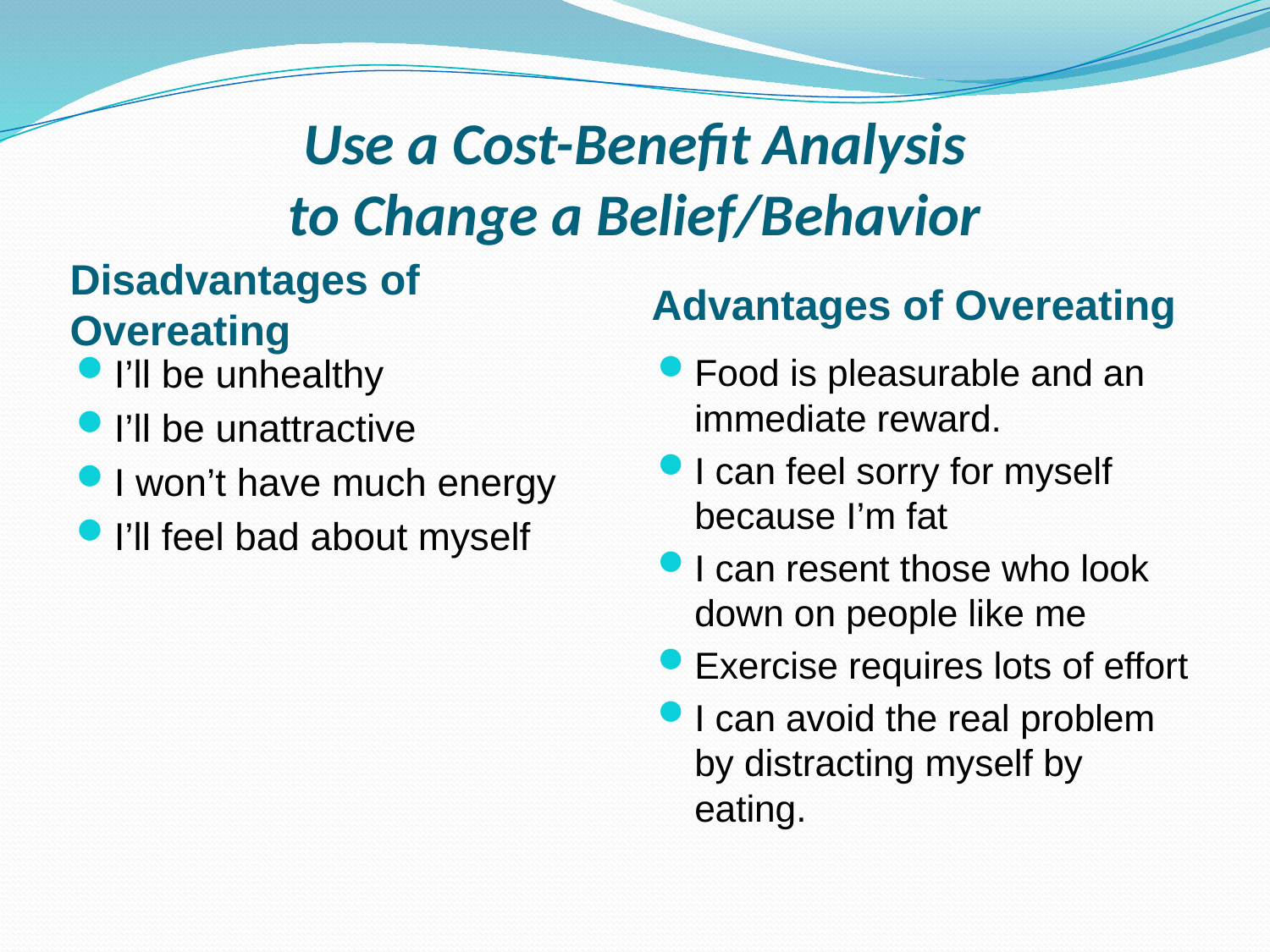

# Use a Cost-Benefit Analysis to Change a Belief/Behavior
Disadvantages of Overeating
Advantages of Overeating
I’ll be unhealthy
I’ll be unattractive
I won’t have much energy
I’ll feel bad about myself
Food is pleasurable and an immediate reward.
I can feel sorry for myself because I’m fat
I can resent those who look down on people like me
Exercise requires lots of effort
I can avoid the real problem by distracting myself by eating.